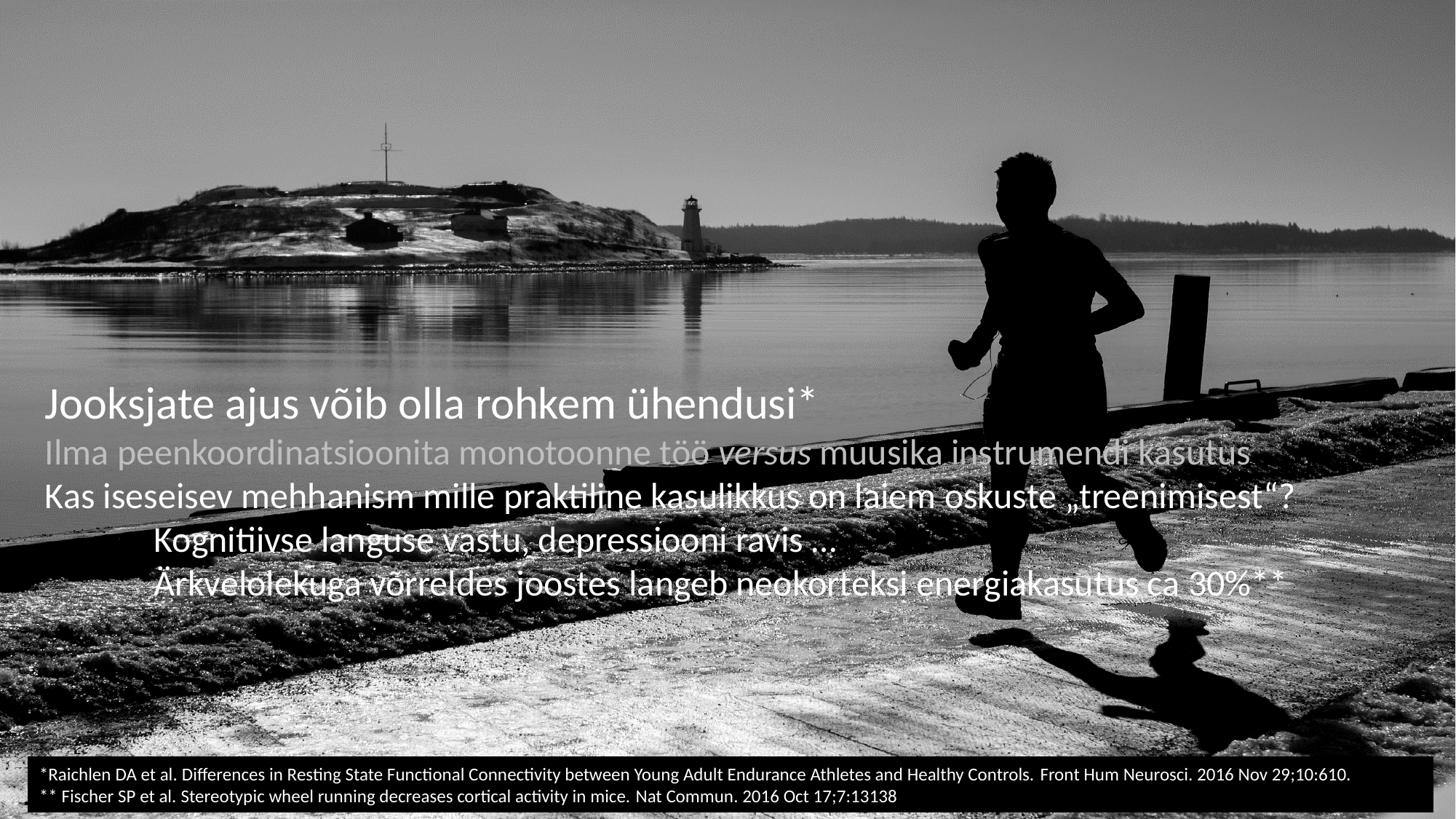

Jooksjate ajus võib olla rohkem ühendusi*
Ilma peenkoordinatsioonita monotoonne töö versus muusika instrumendi kasutus
Kas iseseisev mehhanism mille praktiline kasulikkus on laiem oskuste „treenimisest“?
	Kognitiivse languse vastu, depressiooni ravis …
	Ärkvelolekuga võrreldes joostes langeb neokorteksi energiakasutus ca 30%**
*Raichlen DA et al. Differences in Resting State Functional Connectivity between Young Adult Endurance Athletes and Healthy Controls. Front Hum Neurosci. 2016 Nov 29;10:610.
** Fischer SP et al. Stereotypic wheel running decreases cortical activity in mice. Nat Commun. 2016 Oct 17;7:13138